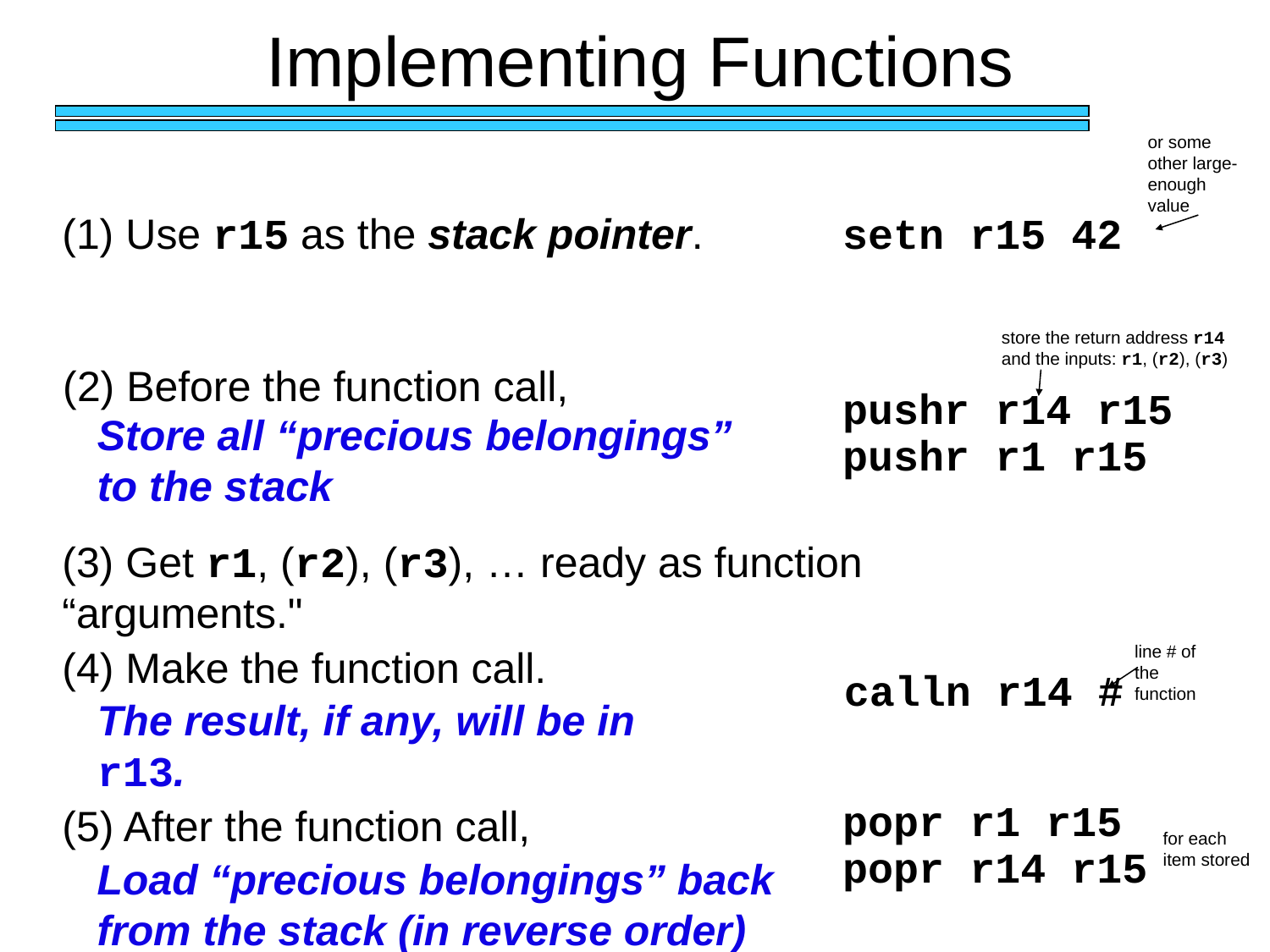

# Implementing Functions

or some other large-enough value
setn r15 42
(1) Use r15 as the stack pointer.

store the return address r14 and the inputs: r1, (r2), (r3)
(2) Before the function call,

pushr r14 r15
pushr r1 r15
Store all “precious belongings” to the stack
(3) Get r1, (r2), (r3), … ready as function “arguments."
line # of the function
(4) Make the function call.

calln r14 #
The result, if any, will be in r13.
(5) After the function call,
popr r1 r15
popr r14 r15
for each item stored
Load “precious belongings” back from the stack (in reverse order)